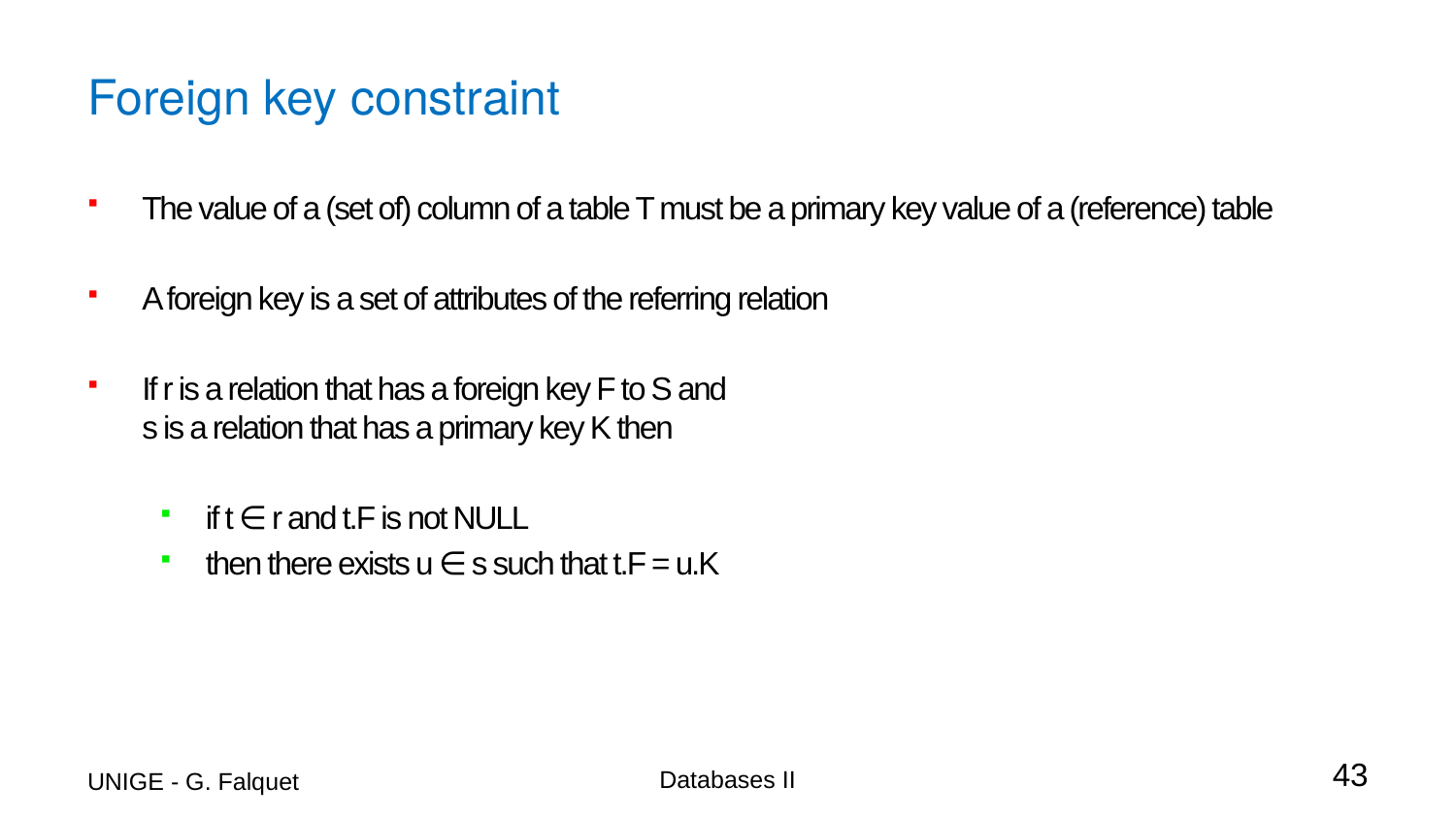

# Foreign key constraint
The value of a (set of) column of a table T must be a primary key value of a (reference) table

A foreign key is a set of attributes of the referring relation

If r is a relation that has a foreign key F to S and
s is a relation that has a primary key K then

if t ∈ r and t.F is not NULL
then there exists u ∈ s such that t.F = u.K
UNIGE - G. Falquet
Databases II
43